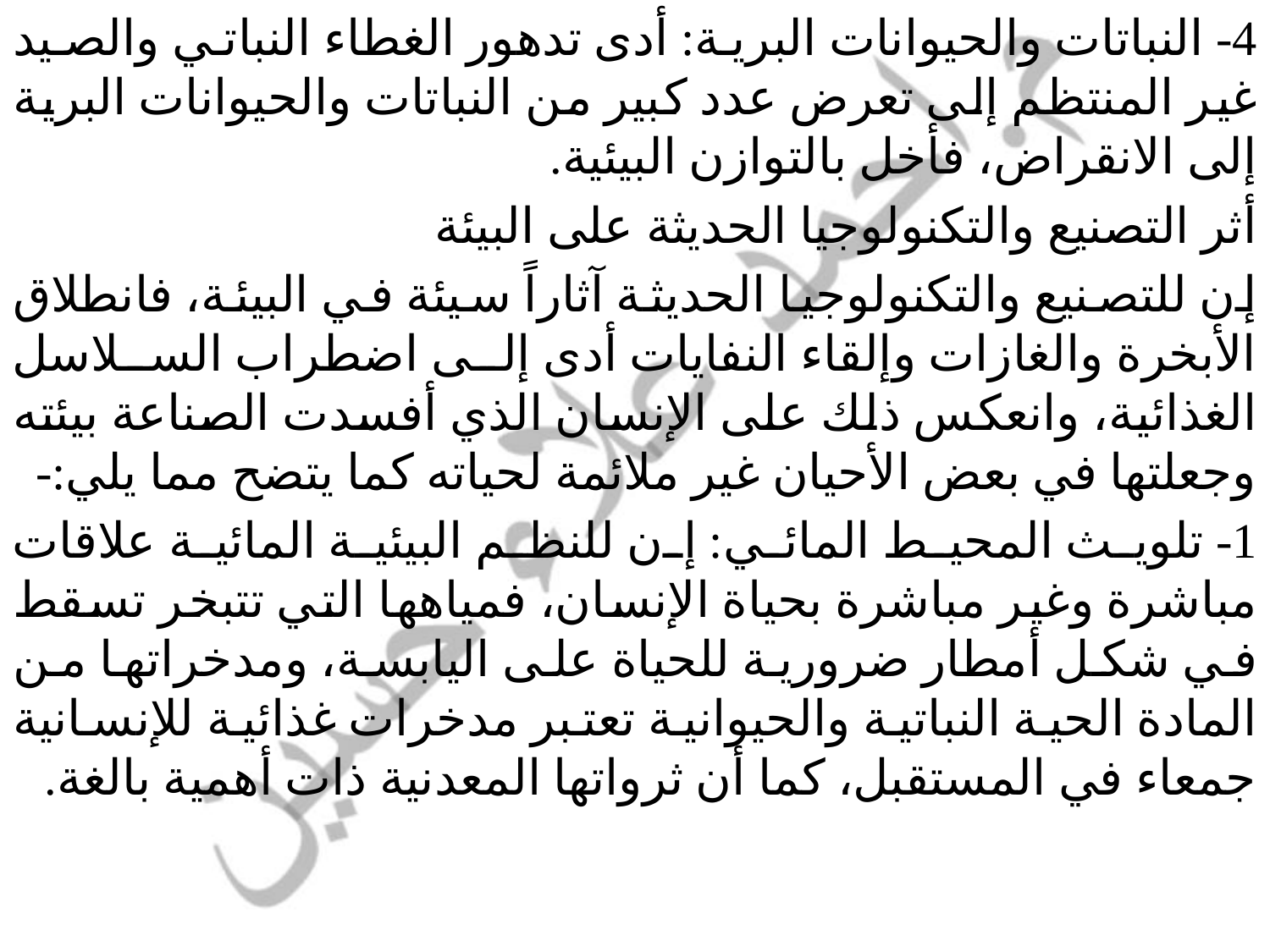

4- النباتات والحيوانات البرية: أدى تدهور الغطاء النباتي والصيد غير المنتظم إلى تعرض عدد كبير من النباتات والحيوانات البرية إلى الانقراض، فأخل بالتوازن البيئية.
أثر التصنيع والتكنولوجيا الحديثة على البيئة
إن للتصنيع والتكنولوجيا الحديثة آثاراً سيئة في البيئة، فانطلاق الأبخرة والغازات وإلقاء النفايات أدى إلى اضطراب السلاسل الغذائية، وانعكس ذلك على الإنسان الذي أفسدت الصناعة بيئته وجعلتها في بعض الأحيان غير ملائمة لحياته كما يتضح مما يلي:-
1- تلويث المحيط المائي: إن للنظم البيئية المائية علاقات مباشرة وغير مباشرة بحياة الإنسان، فمياهها التي تتبخر تسقط في شكل أمطار ضرورية للحياة على اليابسة، ومدخراتها من المادة الحية النباتية والحيوانية تعتبر مدخرات غذائية للإنسانية جمعاء في المستقبل، كما أن ثرواتها المعدنية ذات أهمية بالغة.